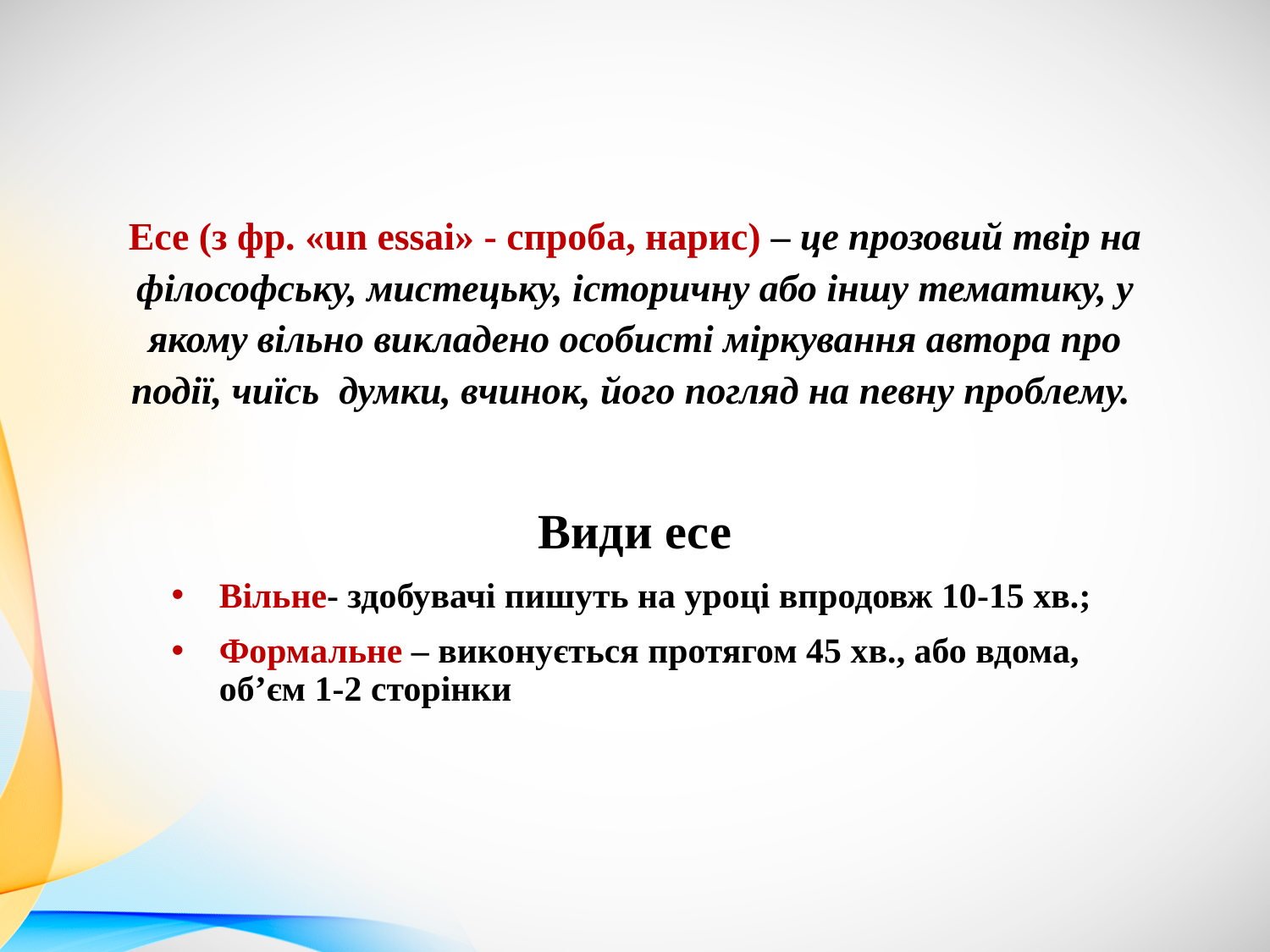

# Есе (з фр. «un essai» - спроба, нарис) – це прозовий твір на філософську, мистецьку, історичну або іншу тематику, у якому вільно викладено особисті міркування автора про події, чиїсь  думки, вчинок, його погляд на певну проблему.
Види есе
Вільне- здобувачі пишуть на уроці впродовж 10-15 хв.;
Формальне – виконується протягом 45 хв., або вдома, об’єм 1-2 сторінки